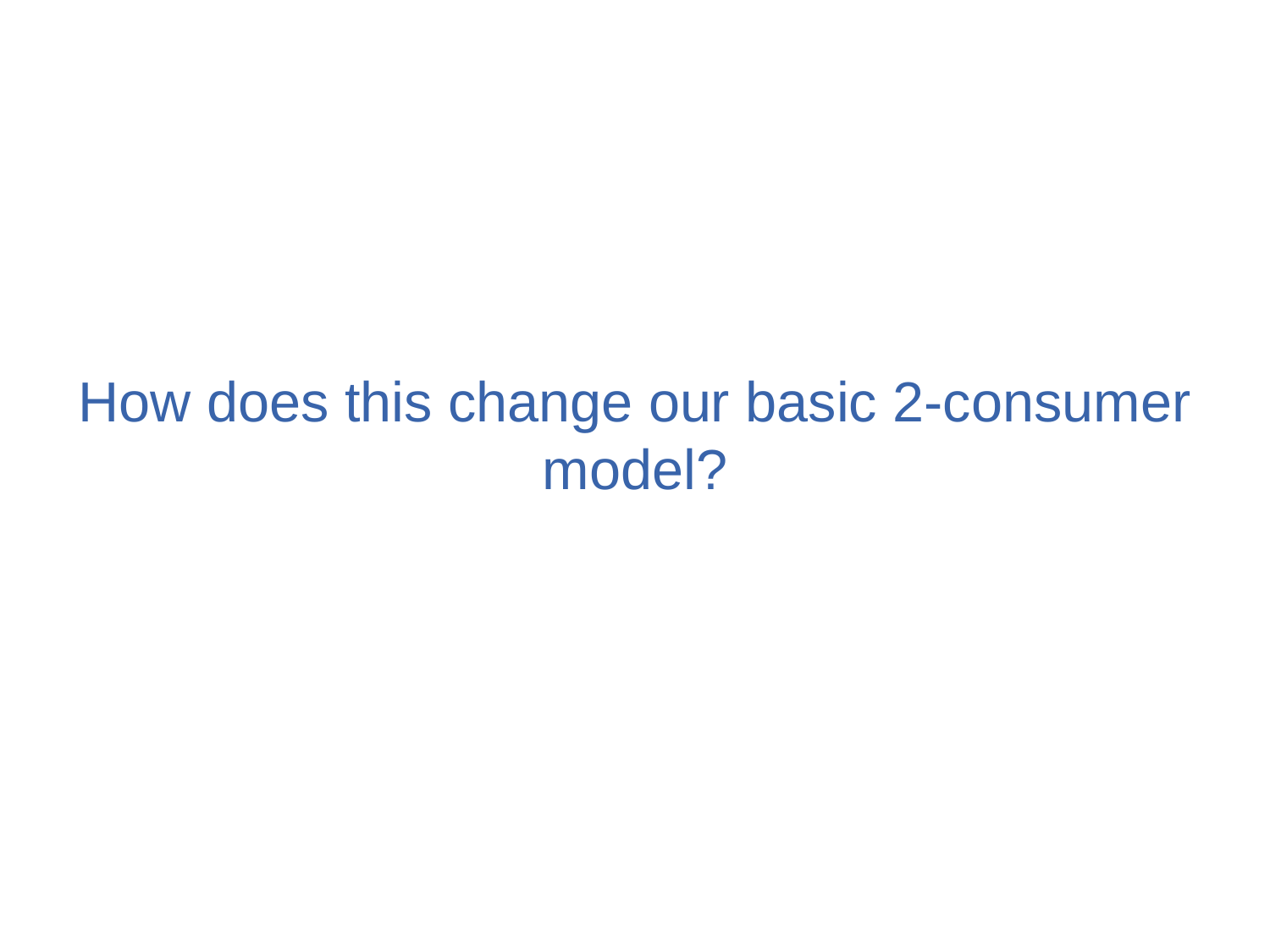

How does this change our basic 2-consumer model?